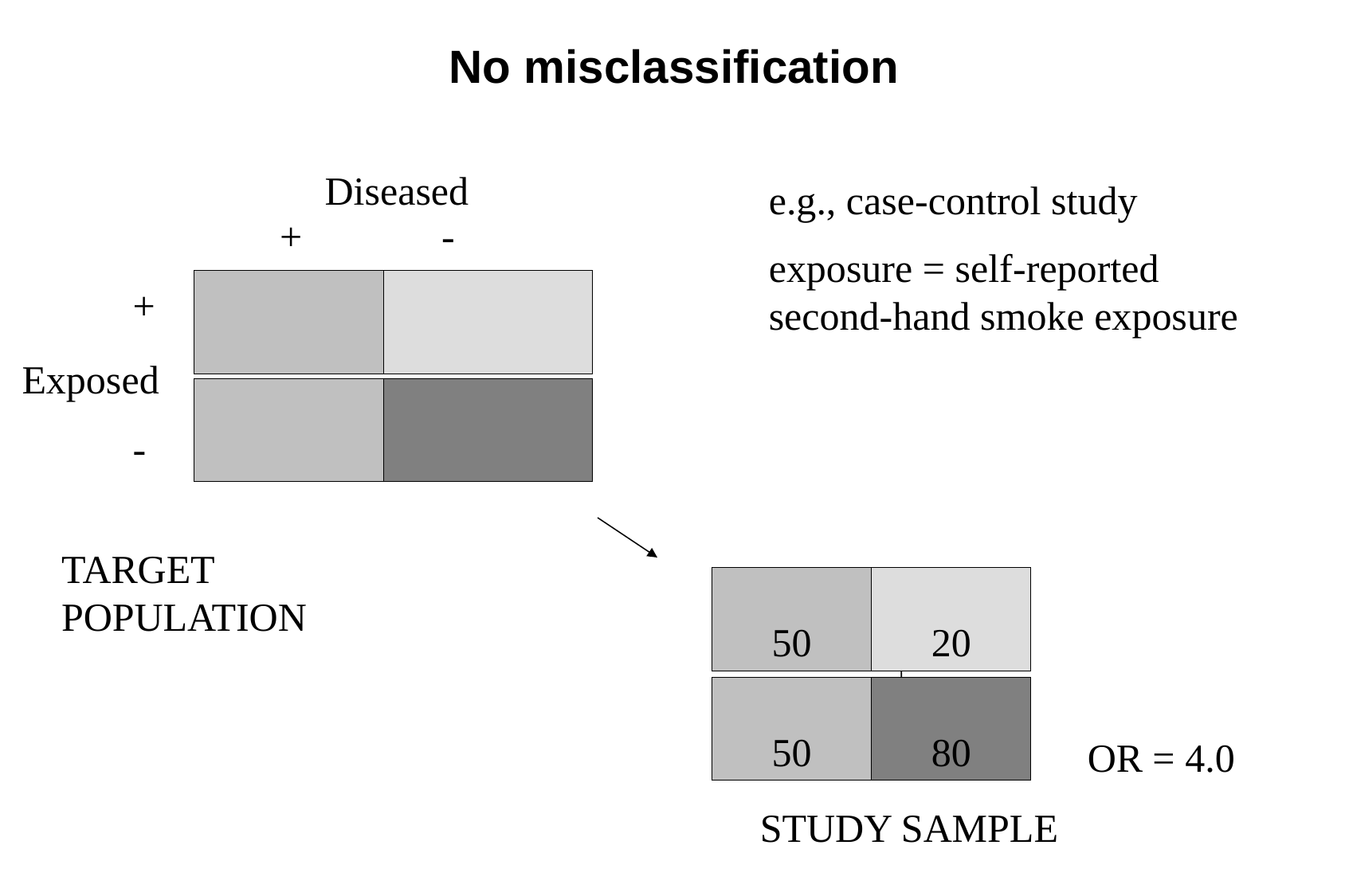

No misclassification
Diseased
e.g., case-control study
exposure = self-reported second-hand smoke exposure

+              -

+

-
Exposed

TARGET POPULATION

50

20

50

80
OR = 4.0
STUDY SAMPLE